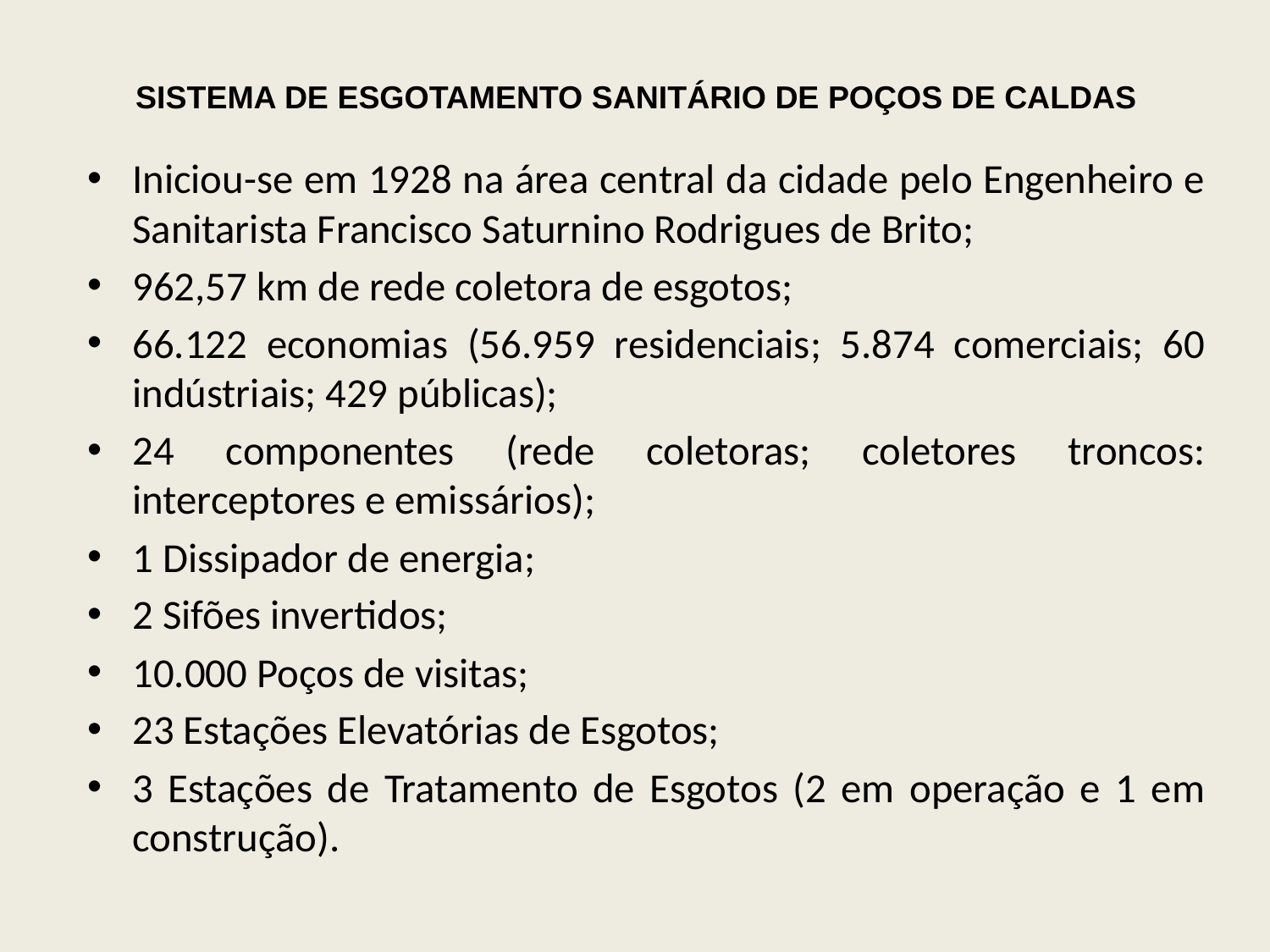

# SISTEMA DE ESGOTAMENTO SANITÁRIO DE POÇOS DE CALDAS
Iniciou-se em 1928 na área central da cidade pelo Engenheiro e Sanitarista Francisco Saturnino Rodrigues de Brito;
962,57 km de rede coletora de esgotos;
66.122 economias (56.959 residenciais; 5.874 comerciais; 60 indústriais; 429 públicas);
24 componentes (rede coletoras; coletores troncos: interceptores e emissários);
1 Dissipador de energia;
2 Sifões invertidos;
10.000 Poços de visitas;
23 Estações Elevatórias de Esgotos;
3 Estações de Tratamento de Esgotos (2 em operação e 1 em construção).